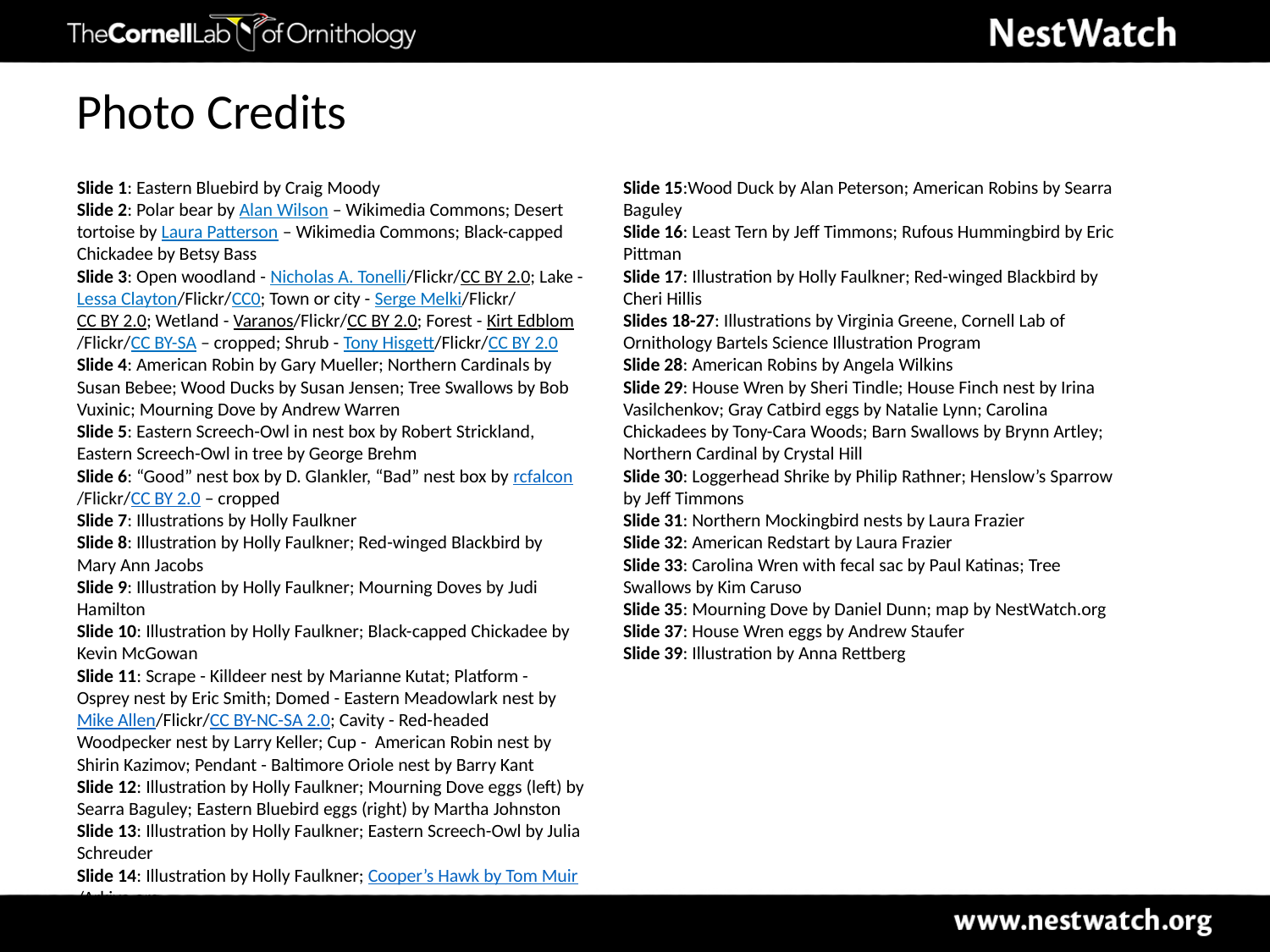

# Photo Credits
Slide 1: Eastern Bluebird by Craig Moody
Slide 2: Polar bear by Alan Wilson – Wikimedia Commons; Desert tortoise by Laura Patterson – Wikimedia Commons; Black-capped Chickadee by Betsy Bass
Slide 3: Open woodland - Nicholas A. Tonelli/Flickr/CC BY 2.0; Lake - Lessa Clayton/Flickr/CC0; Town or city - Serge Melki/Flickr/CC BY 2.0; Wetland - Varanos/Flickr/CC BY 2.0; Forest - Kirt Edblom/Flickr/CC BY-SA – cropped; Shrub - Tony Hisgett/Flickr/CC BY 2.0
Slide 4: American Robin by Gary Mueller; Northern Cardinals by Susan Bebee; Wood Ducks by Susan Jensen; Tree Swallows by Bob Vuxinic; Mourning Dove by Andrew Warren
Slide 5: Eastern Screech-Owl in nest box by Robert Strickland, Eastern Screech-Owl in tree by George Brehm
Slide 6: “Good” nest box by D. Glankler, “Bad” nest box by rcfalcon/Flickr/CC BY 2.0 – cropped
Slide 7: Illustrations by Holly Faulkner
Slide 8: Illustration by Holly Faulkner; Red-winged Blackbird by Mary Ann Jacobs
Slide 9: Illustration by Holly Faulkner; Mourning Doves by Judi Hamilton
Slide 10: Illustration by Holly Faulkner; Black-capped Chickadee by Kevin McGowan
Slide 11: Scrape - Killdeer nest by Marianne Kutat; Platform - Osprey nest by Eric Smith; Domed - Eastern Meadowlark nest by Mike Allen/Flickr/CC BY-NC-SA 2.0; Cavity - Red-headed Woodpecker nest by Larry Keller; Cup -  American Robin nest by Shirin Kazimov; Pendant - Baltimore Oriole nest by Barry Kant
Slide 12: Illustration by Holly Faulkner; Mourning Dove eggs (left) by Searra Baguley; Eastern Bluebird eggs (right) by Martha Johnston
Slide 13: Illustration by Holly Faulkner; Eastern Screech-Owl by Julia Schreuder
Slide 14: Illustration by Holly Faulkner; Cooper’s Hawk by Tom Muir/Arkive.org
Slide 15:Wood Duck by Alan Peterson; American Robins by Searra Baguley
Slide 16: Least Tern by Jeff Timmons; Rufous Hummingbird by Eric Pittman
Slide 17: Illustration by Holly Faulkner; Red-winged Blackbird by Cheri Hillis
Slides 18-27: Illustrations by Virginia Greene, Cornell Lab of Ornithology Bartels Science Illustration Program
Slide 28: American Robins by Angela Wilkins
Slide 29: House Wren by Sheri Tindle; House Finch nest by Irina Vasilchenkov; Gray Catbird eggs by Natalie Lynn; Carolina Chickadees by Tony-Cara Woods; Barn Swallows by Brynn Artley; Northern Cardinal by Crystal Hill
Slide 30: Loggerhead Shrike by Philip Rathner; Henslow’s Sparrow by Jeff Timmons
Slide 31: Northern Mockingbird nests by Laura Frazier
Slide 32: American Redstart by Laura Frazier
Slide 33: Carolina Wren with fecal sac by Paul Katinas; Tree Swallows by Kim Caruso
Slide 35: Mourning Dove by Daniel Dunn; map by NestWatch.org
Slide 37: House Wren eggs by Andrew Staufer
Slide 39: Illustration by Anna Rettberg